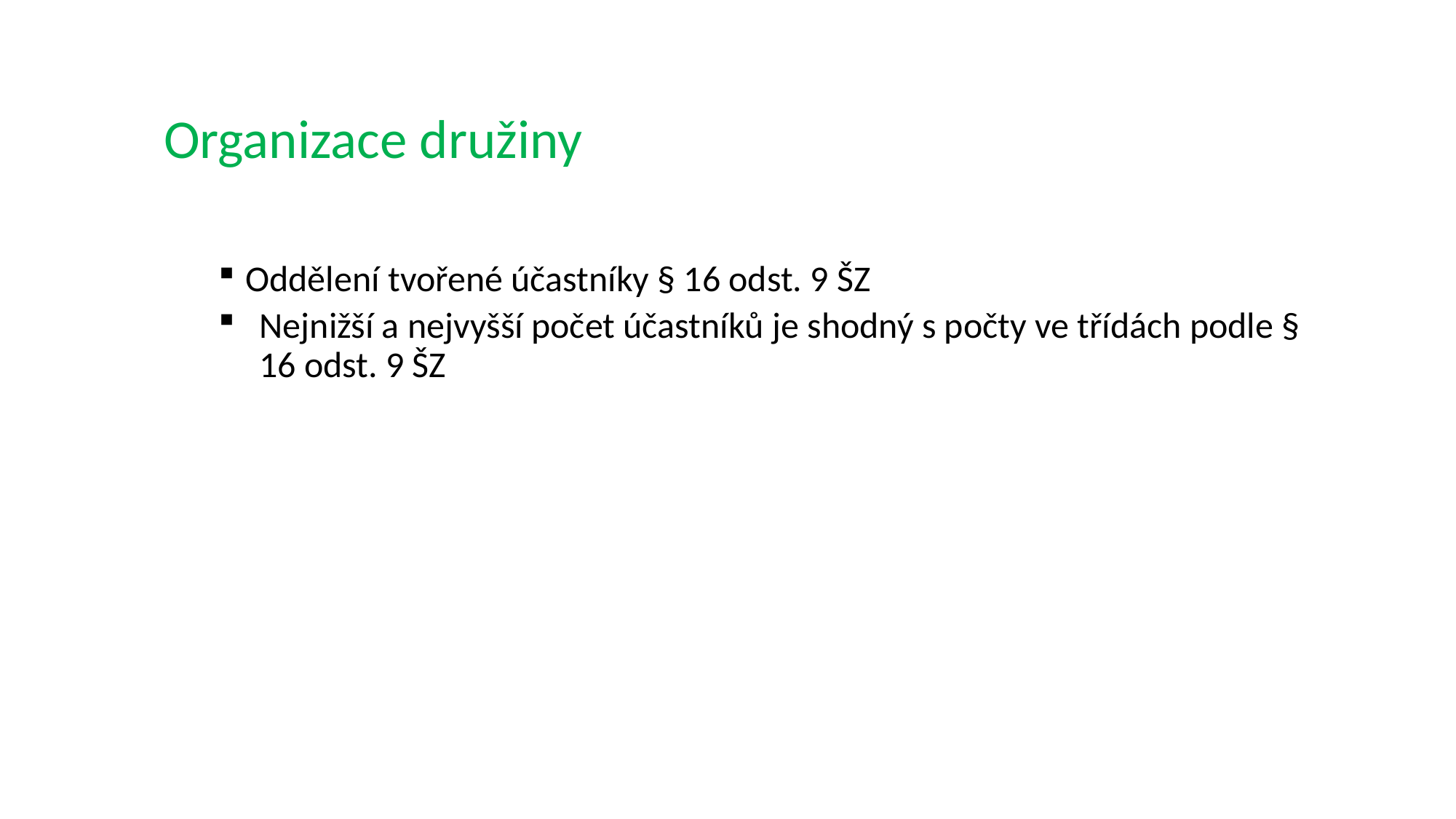

# Organizace družiny
Oddělení tvořené účastníky § 16 odst. 9 ŠZ
Nejnižší a nejvyšší počet účastníků je shodný s počty ve třídách podle § 16 odst. 9 ŠZ